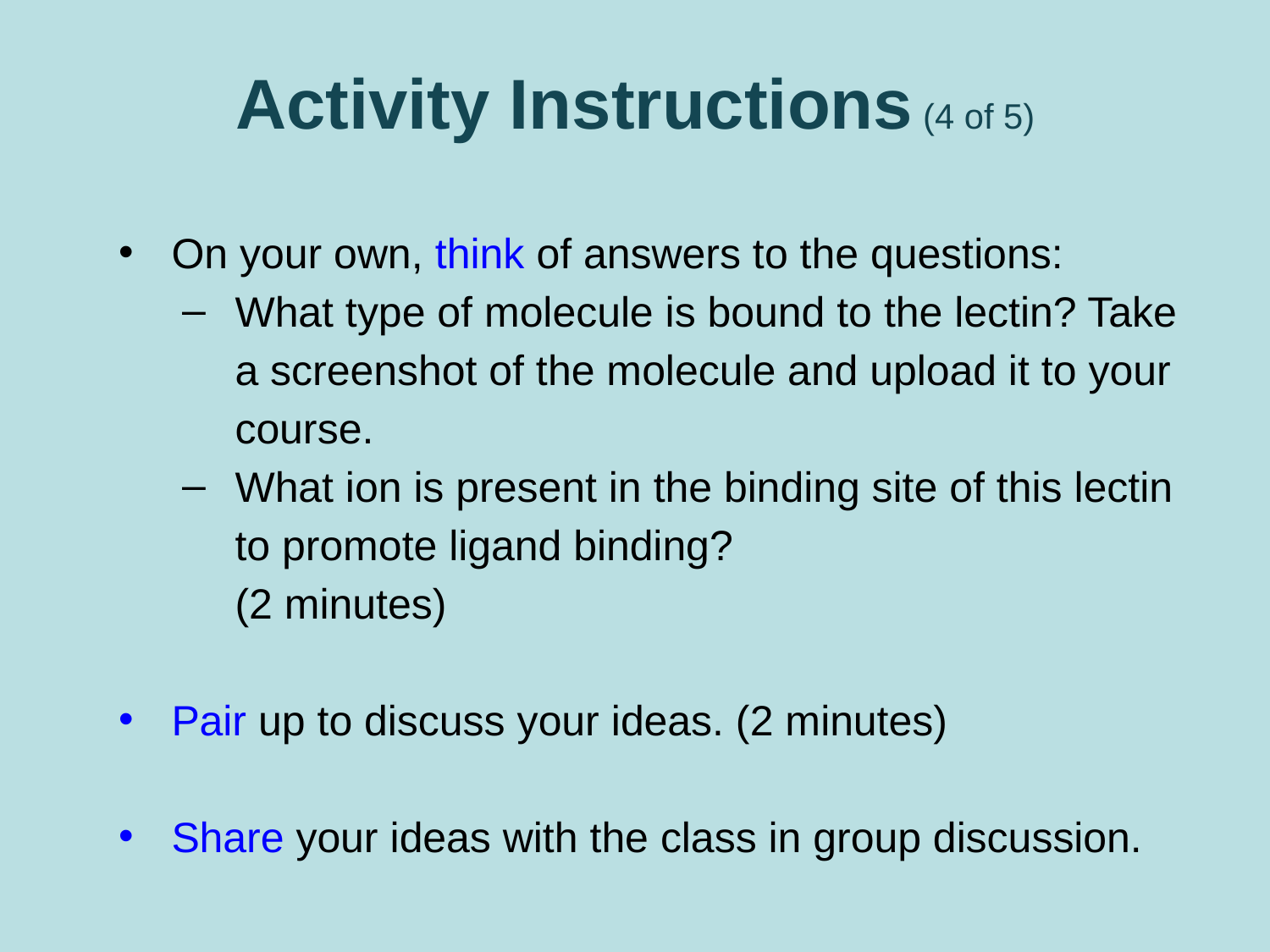

# Activity Instructions (4 of 5)

On your own, think of answers to the questions:
What type of molecule is bound to the lectin? Take a screenshot of the molecule and upload it to your course.
What ion is present in the binding site of this lectin to promote ligand binding?
(2 minutes)
Pair up to discuss your ideas. (2 minutes)
Share your ideas with the class in group discussion.